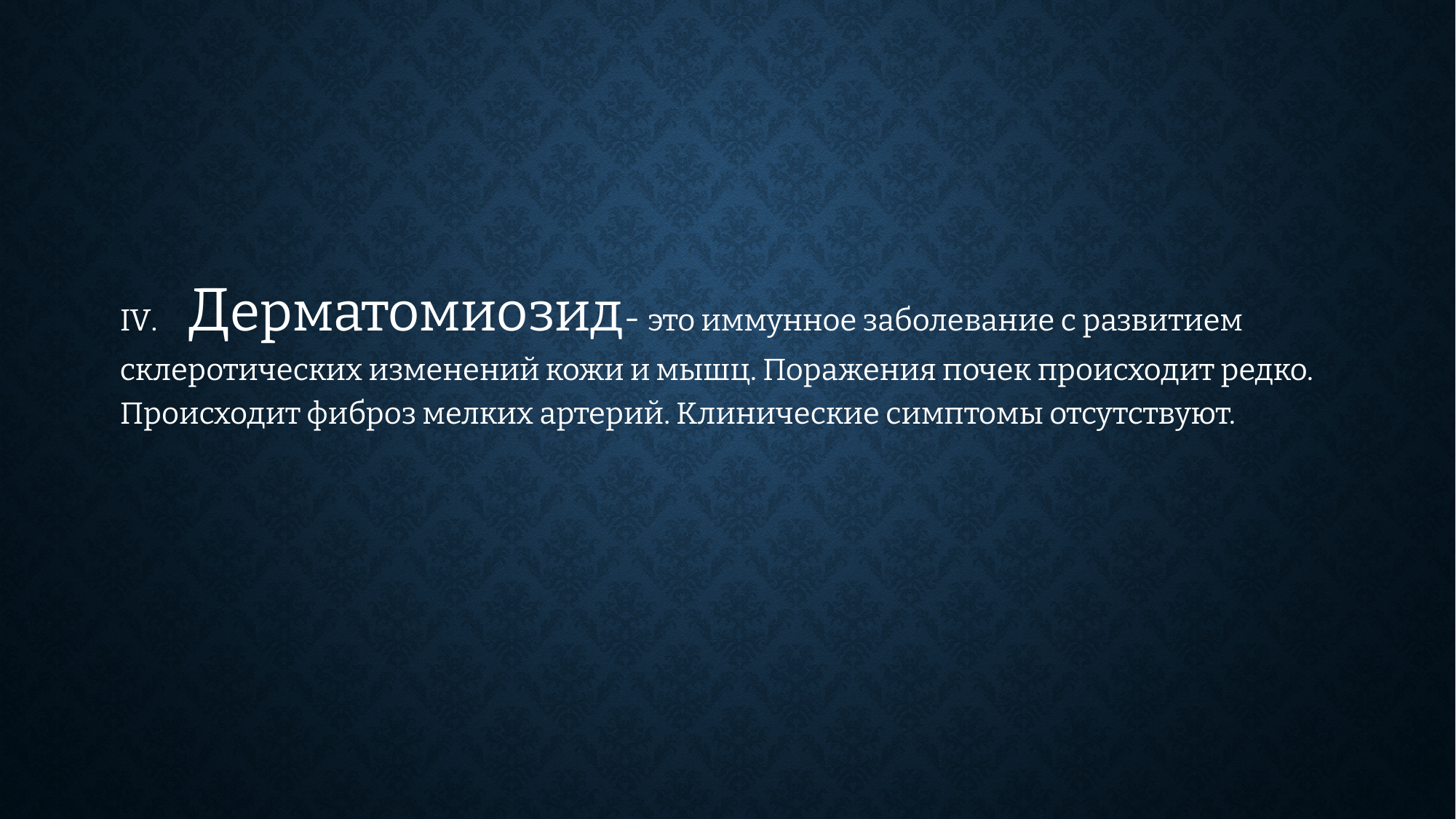

IV.     Дерматомиозид- это иммунное заболевание с развитием склеротических изменений кожи и мышц. Поражения почек происходит редко. Происходит фиброз мелких артерий. Клинические симптомы отсутствуют.